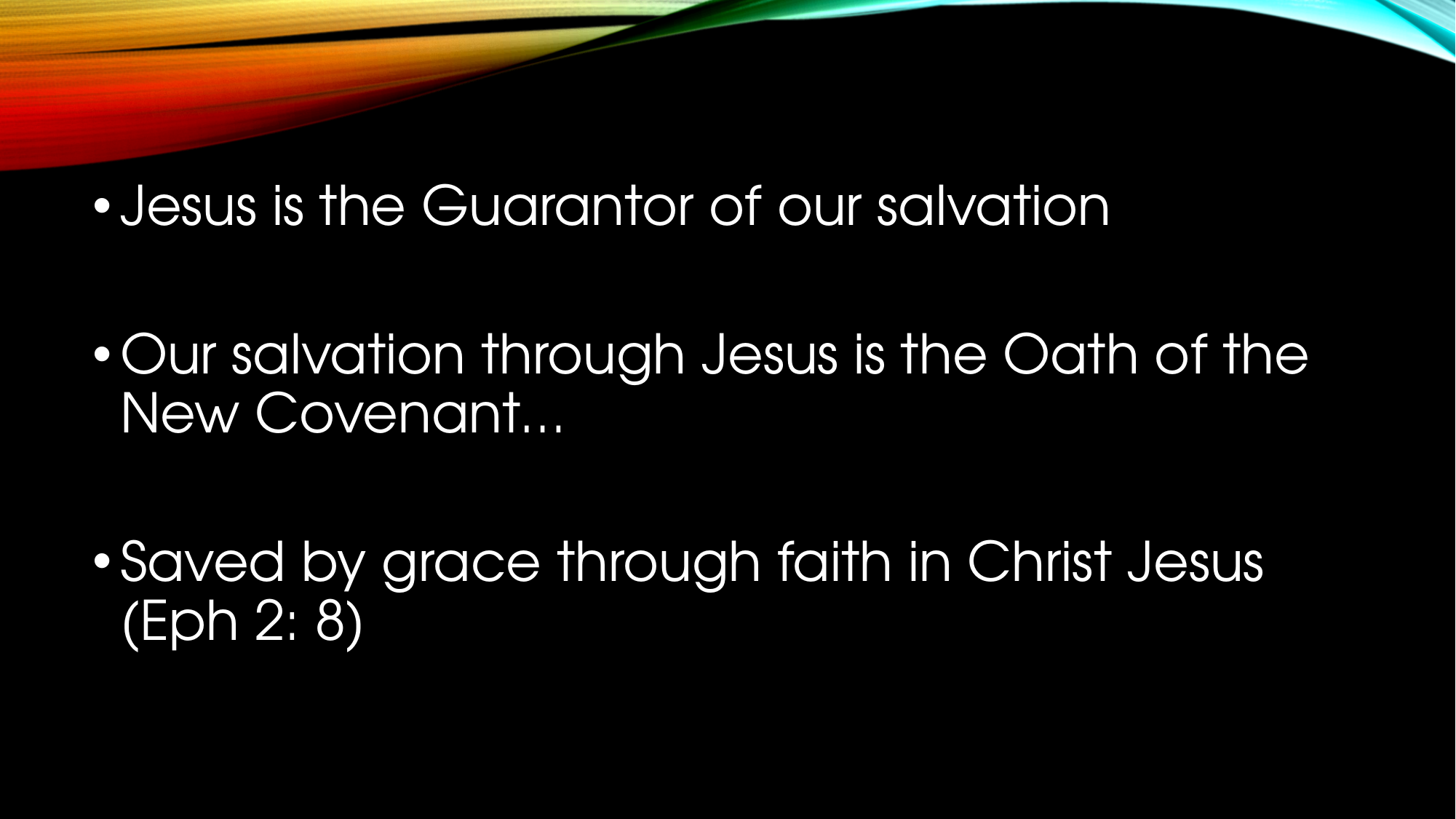

Jesus is the Guarantor of our salvation

Our salvation through Jesus is the Oath of the New Covenant…

Saved by grace through faith in Christ Jesus (Eph 2: 8)